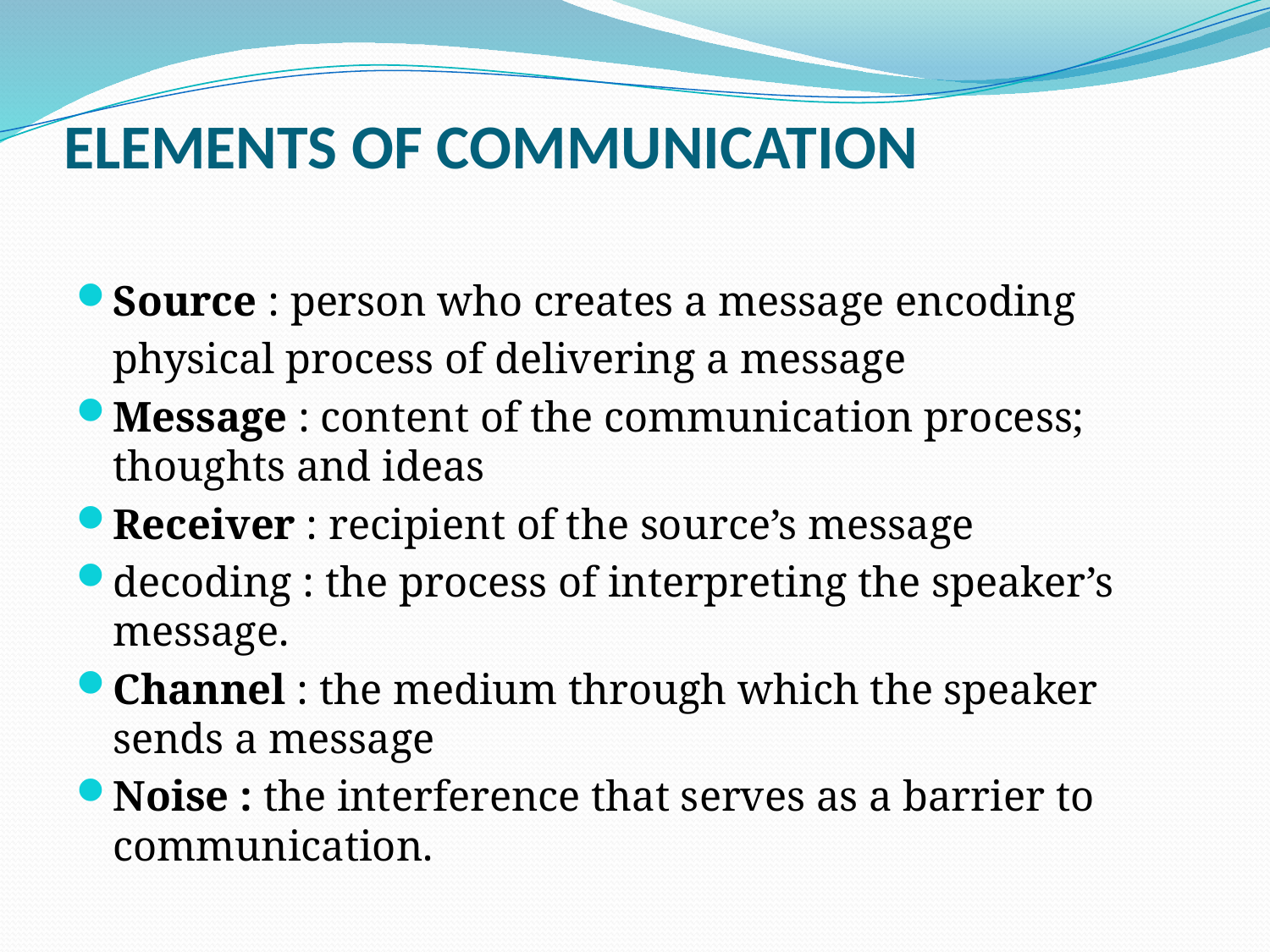

# ELEMENTS OF COMMUNICATION
Source : person who creates a message encoding
	physical process of delivering a message
Message : content of the communication process; thoughts and ideas
Receiver : recipient of the source’s message
decoding : the process of interpreting the speaker’s message.
Channel : the medium through which the speaker sends a message
Noise : the interference that serves as a barrier to communication.